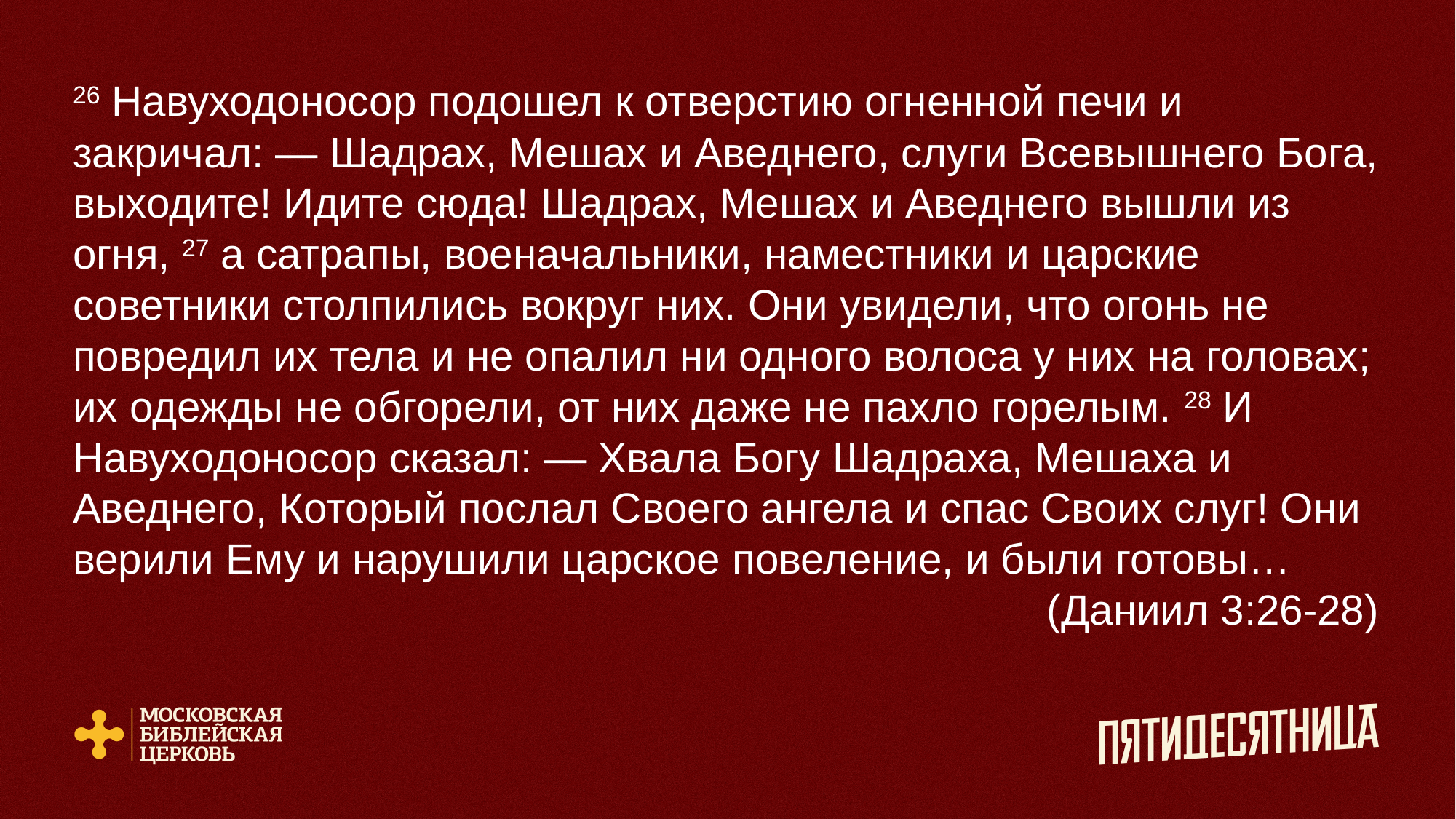

26 Навуходоносор подошел к отверстию огненной печи и закричал: — Шадрах, Мешах и Аведнего, слуги Всевышнего Бога, выходите! Идите сюда! Шадрах, Мешах и Аведнего вышли из огня, 27 а сатрапы, военачальники, наместники и царские советники столпились вокруг них. Они увидели, что огонь не повредил их тела и не опалил ни одного волоса у них на головах; их одежды не обгорели, от них даже не пахло горелым. 28 И Навуходоносор сказал: — Хвала Богу Шадраха, Мешаха и Аведнего, Который послал Своего ангела и спас Своих слуг! Они верили Ему и нарушили царское повеление, и были готовы…
(Даниил 3:26-28)